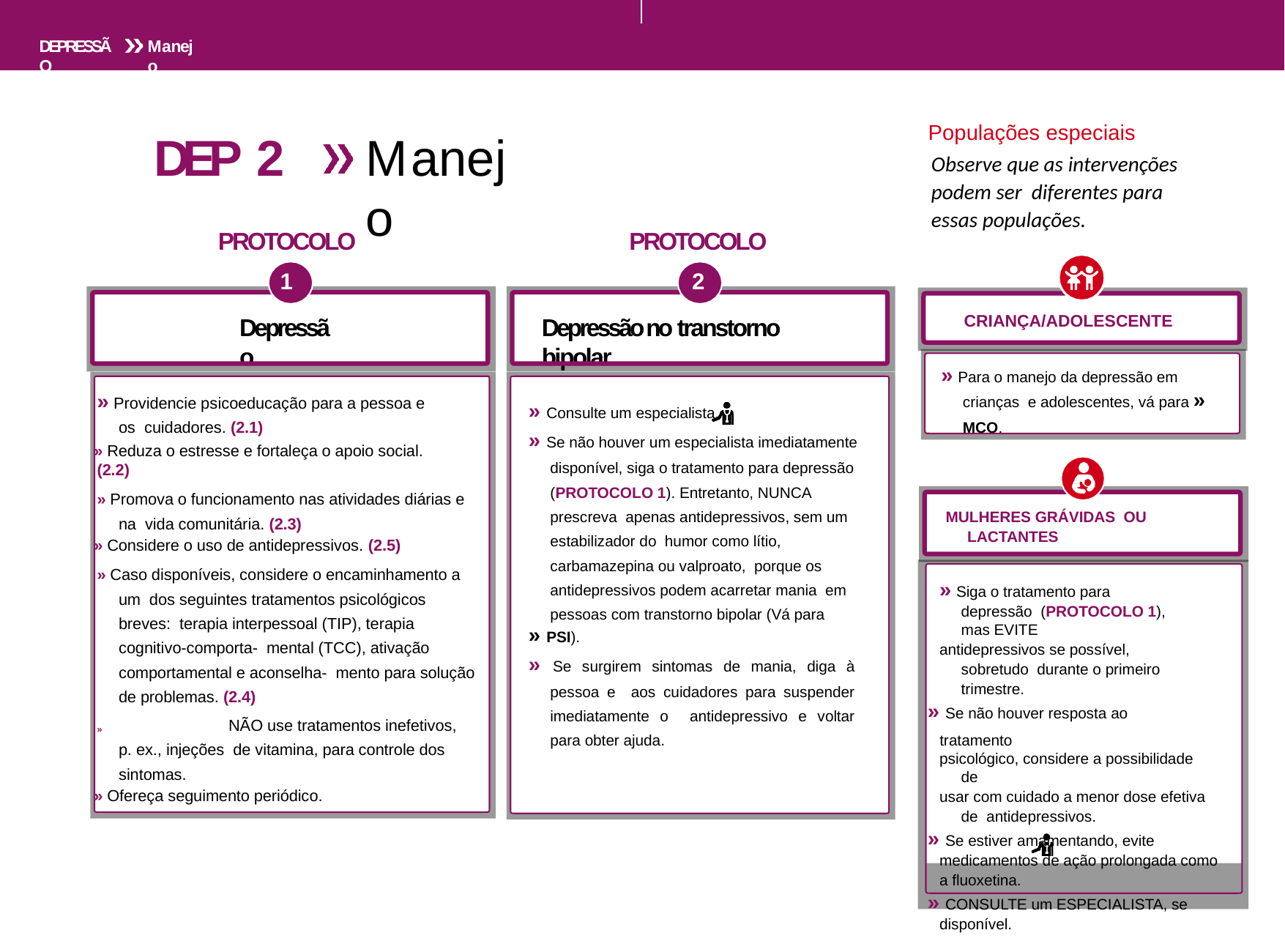

DEPRESSÃO
Manejo

Populações especiais
Observe que as intervenções podem ser  diferentes para essas populações.
DEP 2
PROTOCOLO
1
Manejo

PROTOCOLO
2

CRIANÇA/ADOLESCENTE
Depressão
Depressão no transtorno bipolar

» Para o manejo da depressão em crianças  e adolescentes, vá para » MCO.

» Providencie psicoeducação para a pessoa e os  cuidadores. (2.1)
» Reduza o estresse e fortaleça o apoio social. (2.2)
» Promova o funcionamento nas atividades diárias e na  vida comunitária. (2.3)
» Considere o uso de antidepressivos. (2.5)
» Caso disponíveis, considere o encaminhamento a um  dos seguintes tratamentos psicológicos breves:  terapia interpessoal (TIP), terapia cognitivo-comporta-  mental (TCC), ativação comportamental e aconselha-  mento para solução de problemas. (2.4)
»		NÃO use tratamentos inefetivos, p. ex., injeções  de vitamina, para controle dos sintomas.
» Ofereça seguimento periódico.
» Consulte um especialista.
» Se não houver um especialista imediatamente  disponível, siga o tratamento para depressão  (PROTOCOLO 1). Entretanto, NUNCA prescreva  apenas antidepressivos, sem um estabilizador do  humor como lítio, carbamazepina ou valproato,  porque os antidepressivos podem acarretar mania  em pessoas com transtorno bipolar (Vá para
» PSI).
» Se surgirem sintomas de mania, diga à pessoa e  aos cuidadores para suspender imediatamente o  antidepressivo e voltar para obter ajuda.

MULHERES GRÁVIDAS  OU LACTANTES

» Siga o tratamento para depressão  (PROTOCOLO 1), mas EVITE
antidepressivos se possível, sobretudo  durante o primeiro trimestre.
» Se não houver resposta ao tratamento
psicológico, considere a possibilidade de
usar com cuidado a menor dose efetiva de  antidepressivos.
» Se estiver amamentando, evite
medicamentos de ação prolongada como
a fluoxetina.
» CONSULTE um ESPECIALISTA, se
disponível.